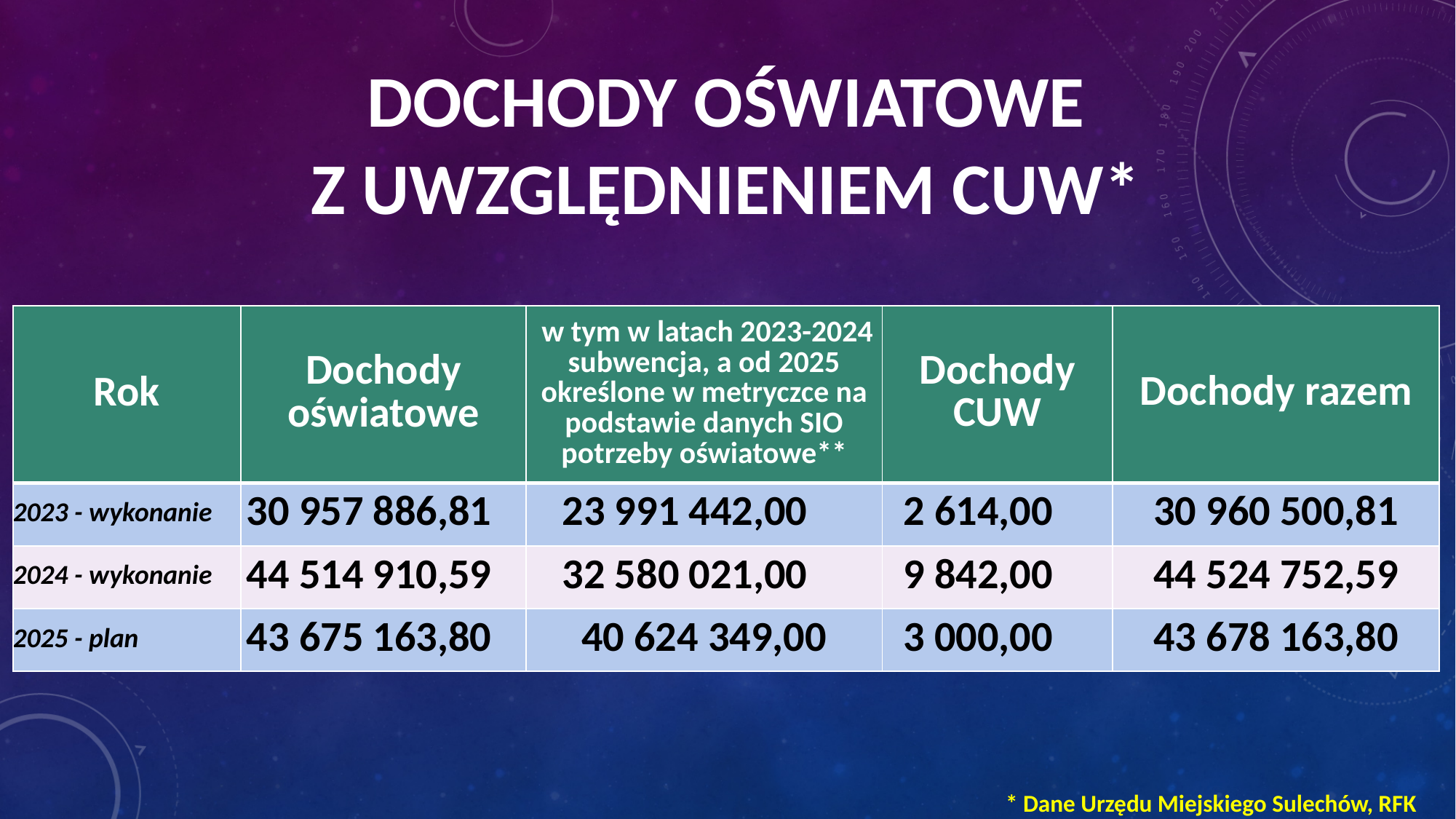

# Dochody oświatowe z uwzględnieniem CUW*
| Rok | Dochody oświatowe | w tym w latach 2023-2024 subwencja, a od 2025 określone w metryczce na podstawie danych SIO potrzeby oświatowe\*\* | Dochody CUW | Dochody razem |
| --- | --- | --- | --- | --- |
| 2023 - wykonanie | 30 957 886,81 | 23 991 442,00 | 2 614,00 | 30 960 500,81 |
| 2024 - wykonanie | 44 514 910,59 | 32 580 021,00 | 9 842,00 | 44 524 752,59 |
| 2025 - plan | 43 675 163,80 | 40 624 349,00 | 3 000,00 | 43 678 163,80 |
* Dane Urzędu Miejskiego Sulechów, RFK